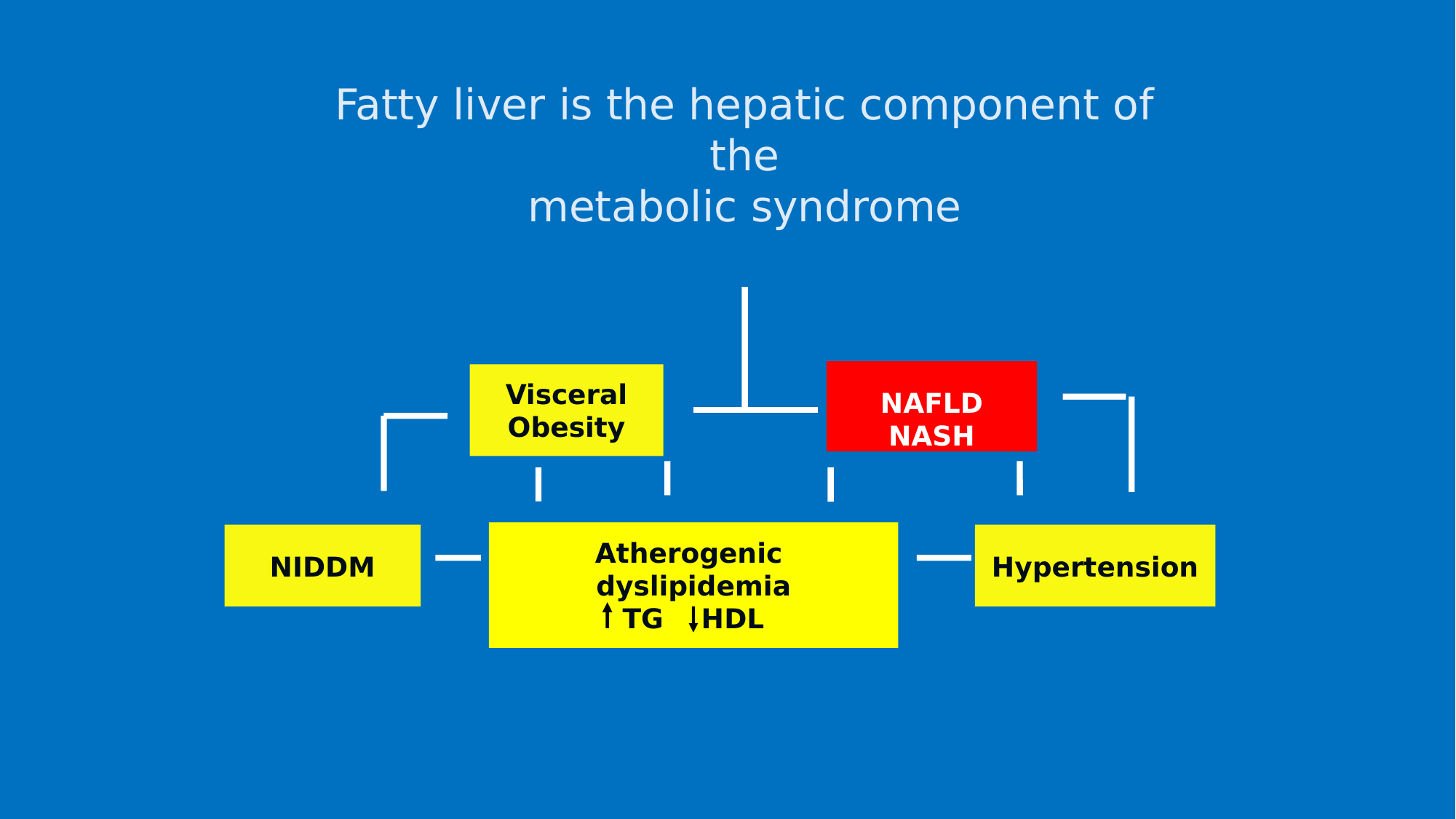

Fatty liver is the hepatic component of the
metabolic syndrome

Visceral
Obesity
NAFLD NASH

Atherogenic
dyslipidemia
TG    HDL
NIDDM
Hypertension